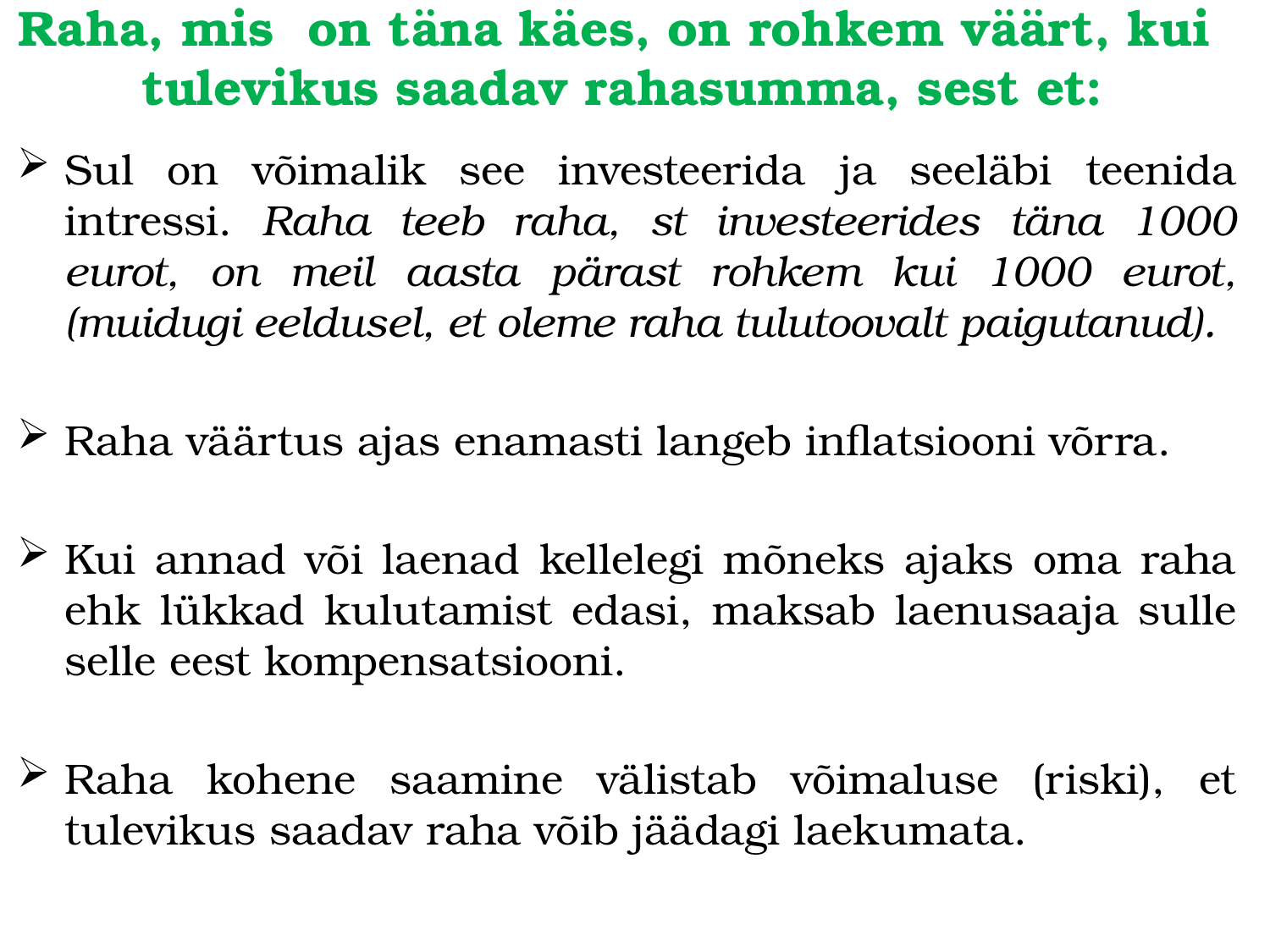

# Raha, mis  on täna käes, on rohkem väärt, kui  tulevikus saadav rahasumma, sest et:
Sul on võimalik see investeerida ja seeläbi teenida intressi. Raha teeb raha, st investeerides täna 1000 eurot, on meil aasta pärast rohkem kui 1000 eurot, (muidugi eeldusel, et oleme raha tulutoovalt paigutanud).

Raha väärtus ajas enamasti langeb inflatsiooni võrra.

Kui annad või laenad kellelegi mõneks ajaks oma raha ehk lükkad kulutamist edasi, maksab laenusaaja sulle selle eest kompensatsiooni.

Raha kohene saamine välistab võimaluse (riski), et tulevikus saadav raha võib jäädagi laekumata.